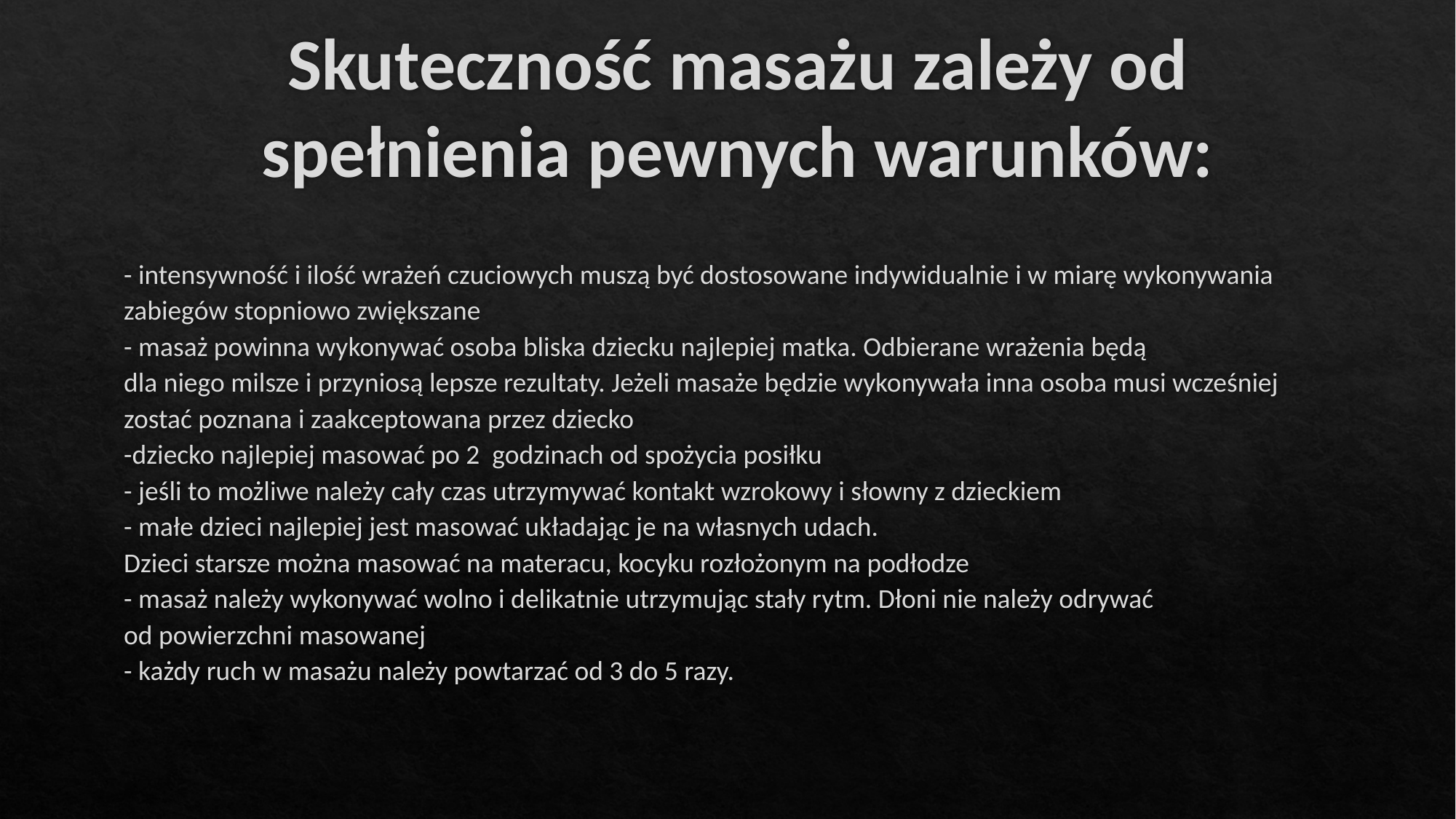

# Skuteczność masażu zależy od spełnienia pewnych warunków:
- intensywność i ilość wrażeń czuciowych muszą być dostosowane indywidualnie i w miarę wykonywania zabiegów stopniowo zwiększane
- masaż powinna wykonywać osoba bliska dziecku najlepiej matka. Odbierane wrażenia będą
dla niego milsze i przyniosą lepsze rezultaty. Jeżeli masaże będzie wykonywała inna osoba musi wcześniej zostać poznana i zaakceptowana przez dziecko
-dziecko najlepiej masować po 2  godzinach od spożycia posiłku
- jeśli to możliwe należy cały czas utrzymywać kontakt wzrokowy i słowny z dzieckiem
- małe dzieci najlepiej jest masować układając je na własnych udach.
Dzieci starsze można masować na materacu, kocyku rozłożonym na podłodze
- masaż należy wykonywać wolno i delikatnie utrzymując stały rytm. Dłoni nie należy odrywać
od powierzchni masowanej
- każdy ruch w masażu należy powtarzać od 3 do 5 razy.